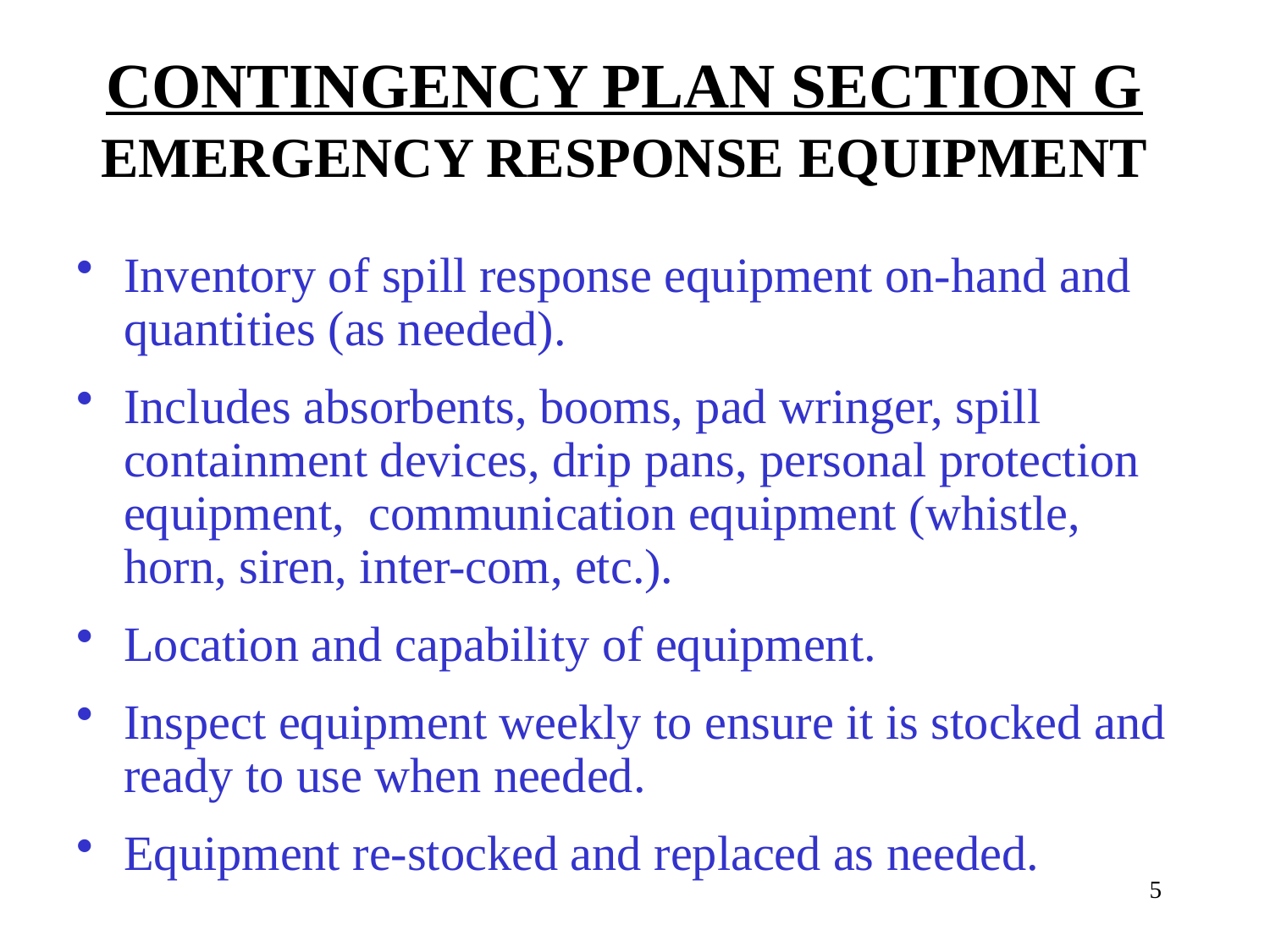

# CONTINGENCY PLAN SECTION G EMERGENCY RESPONSE EQUIPMENT
Inventory of spill response equipment on-hand and quantities (as needed).
Includes absorbents, booms, pad wringer, spill containment devices, drip pans, personal protection equipment,  communication equipment (whistle, horn, siren, inter-com, etc.).
Location and capability of equipment.
Inspect equipment weekly to ensure it is stocked and ready to use when needed.
Equipment re-stocked and replaced as needed.
5